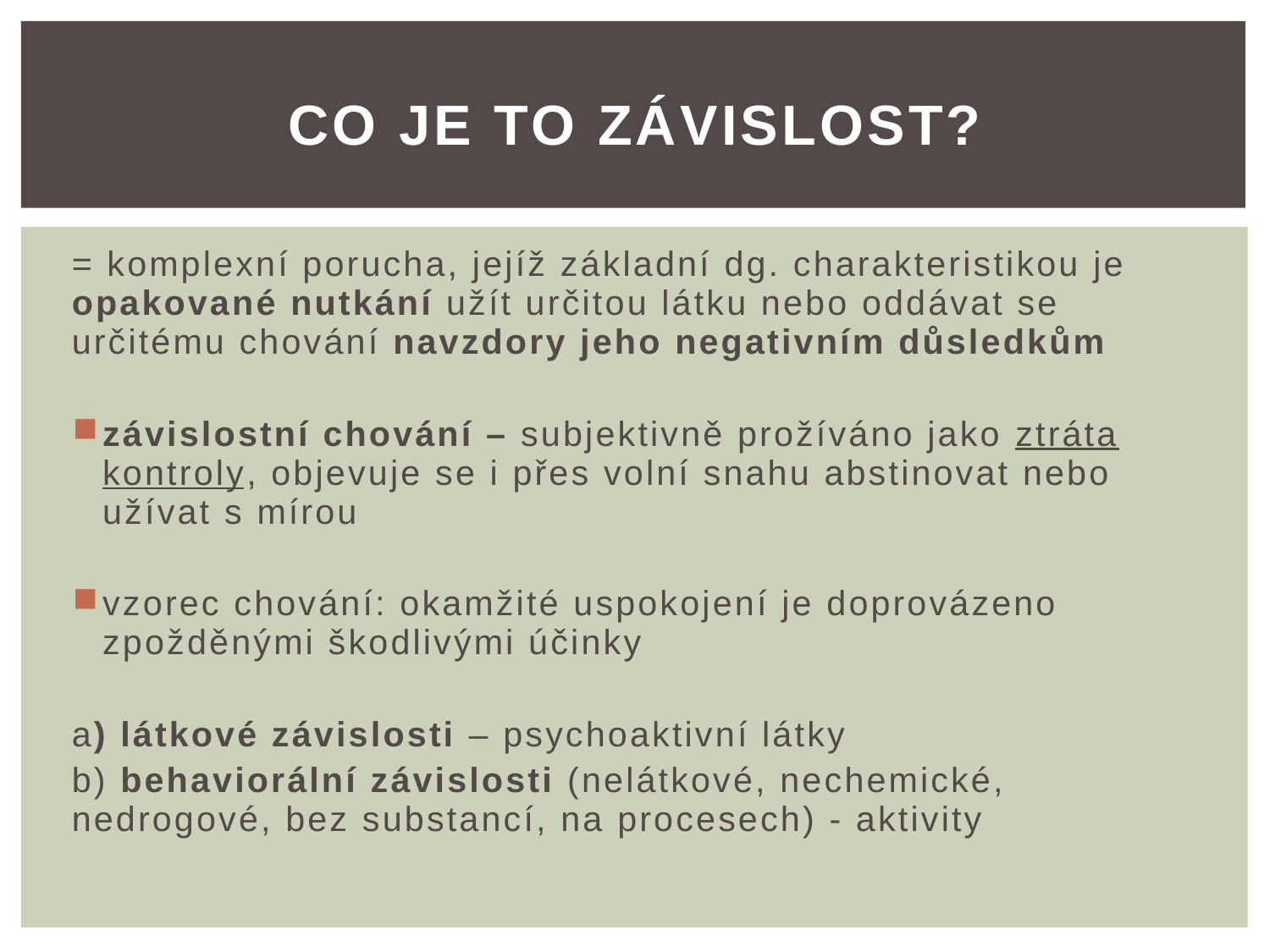

# Co je to závislost?
= komplexní porucha, jejíž základní dg. charakteristikou je opakované nutkání užít určitou látku nebo oddávat se určitému chování navzdory jeho negativním důsledkům

závislostní chování – subjektivně prožíváno jako ztráta kontroly, objevuje se i přes volní snahu abstinovat nebo užívat s mírou

vzorec chování: okamžité uspokojení je doprovázeno zpožděnými škodlivými účinky

a) látkové závislosti – psychoaktivní látky
b) behaviorální závislosti (nelátkové, nechemické, nedrogové, bez substancí, na procesech) - aktivity